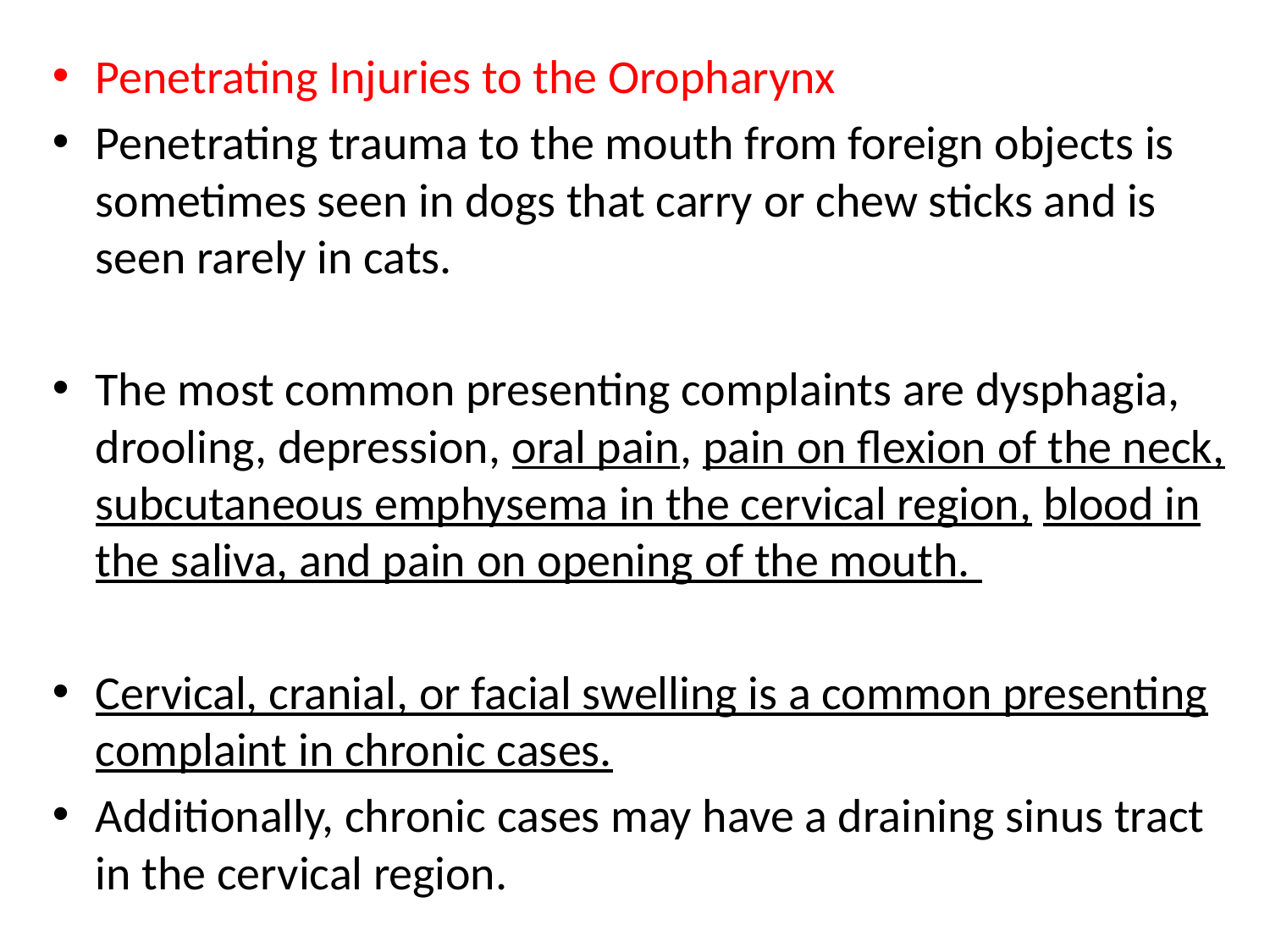

Penetrating Injuries to the Oropharynx
Penetrating trauma to the mouth from foreign objects is sometimes seen in dogs that carry or chew sticks and is seen rarely in cats.

The most common presenting complaints are dysphagia, drooling, depression, oral pain, pain on flexion of the neck, subcutaneous emphysema in the cervical region, blood in the saliva, and pain on opening of the mouth.

Cervical, cranial, or facial swelling is a common presenting complaint in chronic cases.
Additionally, chronic cases may have a draining sinus tract in the cervical region.